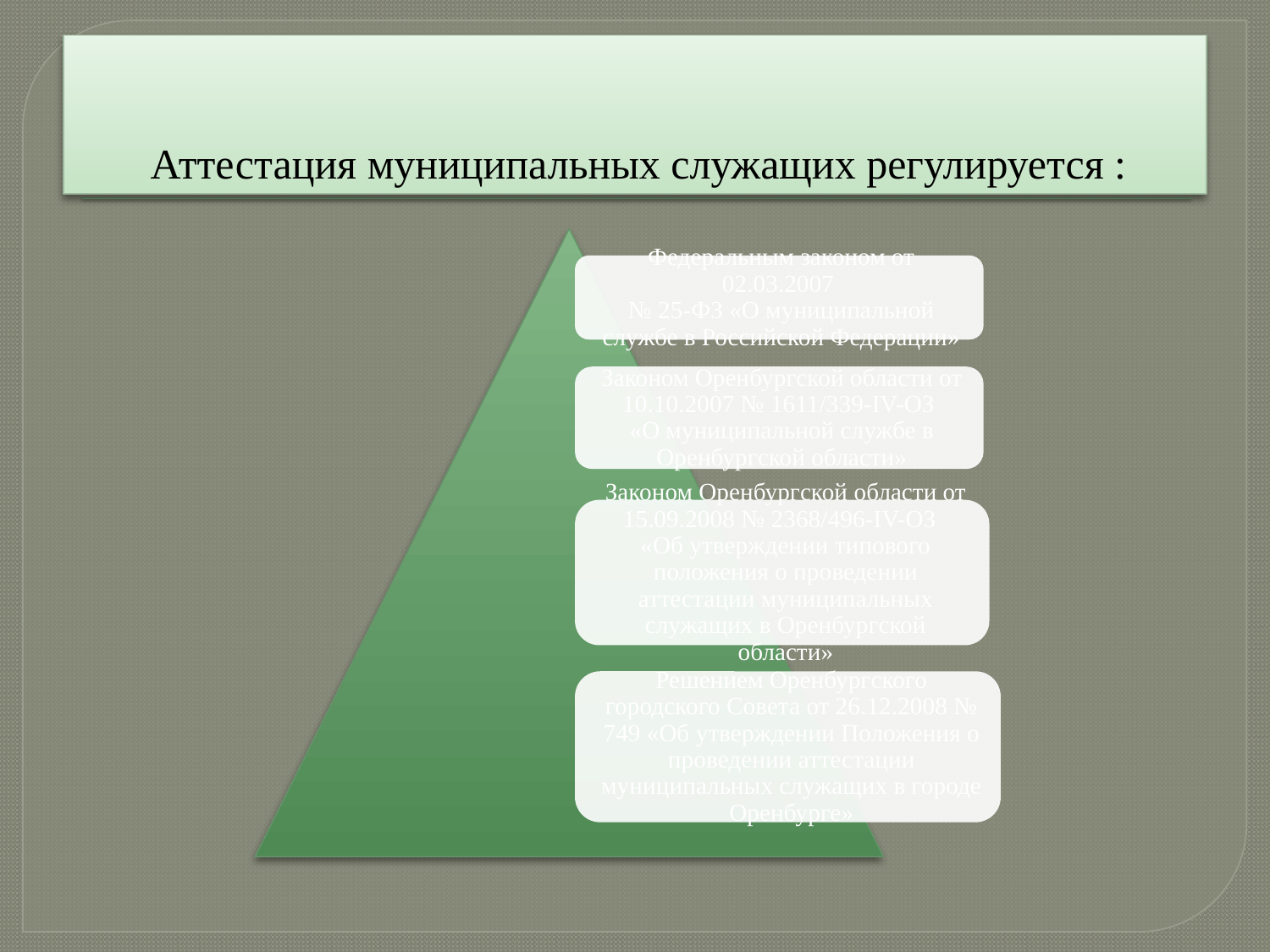

# Аттестация муниципальных служащих регулируется :
Федеральным законом от 02.03.2007
№ 25-ФЗ «О муниципальной службе в Российской Федерации»
Законом Оренбургской области от 10.10.2007 № 1611/339-IV-ОЗ
«О муниципальной службе в Оренбургской области»
Законом Оренбургской области от 15.09.2008 № 2368/496-IV-ОЗ
«Об утверждении типового положения о проведении аттестации муниципальных служащих в Оренбургской области»
Решением Оренбургского городского Совета от 26.12.2008 № 749 «Об утверждении Положения о проведении аттестации муниципальных служащих в городе Оренбурге»